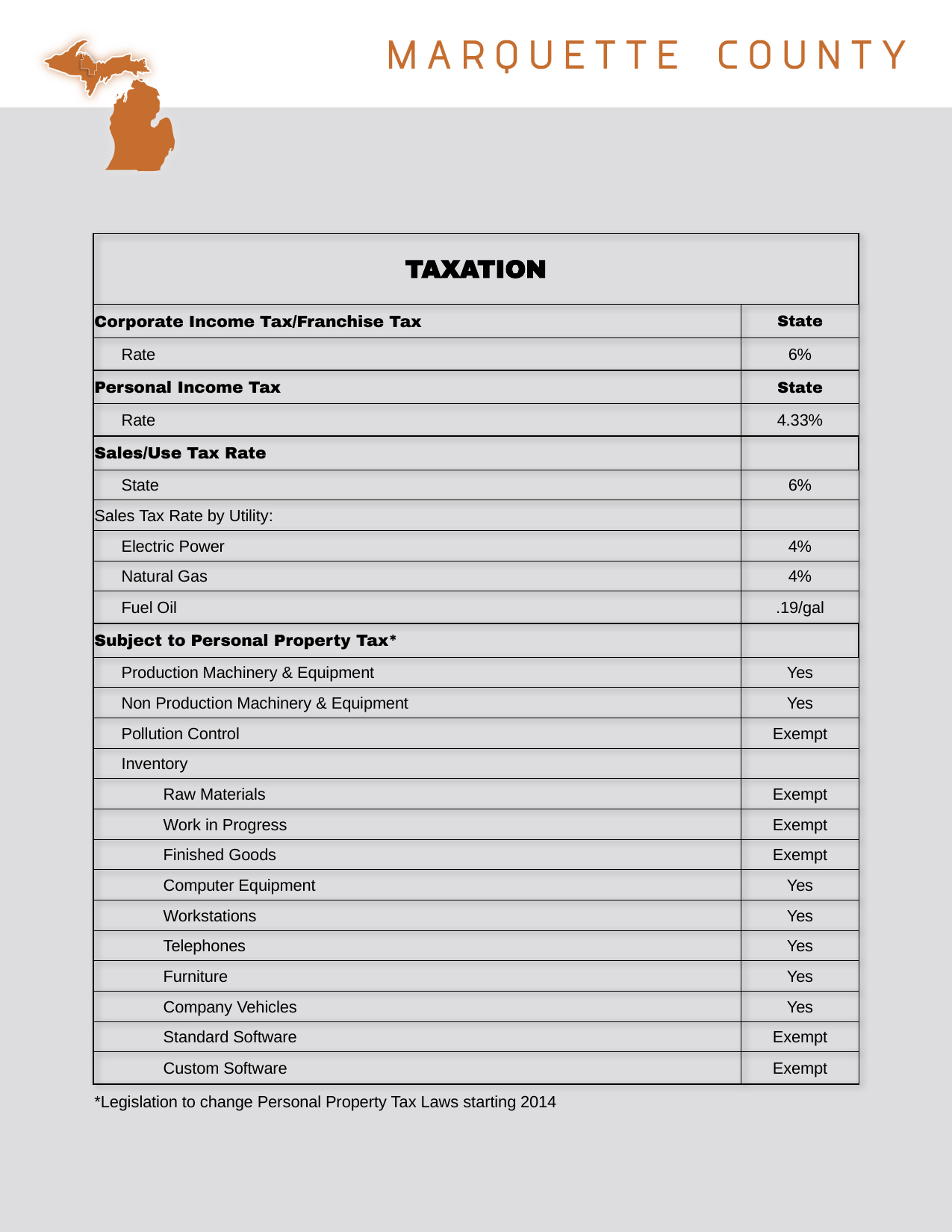

| TAXATION |  |
| --- | --- |
| Corporate Income Tax/Franchise Tax | State |
| Rate | 6% |
| Personal Income Tax | State |
| Rate | 4.33% |
| Sales/Use Tax Rate |  |
| State | 6% |
| Sales Tax Rate by Utility: |  |
| Electric Power | 4% |
| Natural Gas | 4% |
| Fuel Oil | .19/gal |
| Subject to Personal Property Tax\* |  |
| Production Machinery & Equipment | Yes |
| Non Production Machinery & Equipment | Yes |
| Pollution Control | Exempt |
| Inventory |  |
| Raw Materials | Exempt |
| Work in Progress | Exempt |
| Finished Goods | Exempt |
| Computer Equipment | Yes |
| Workstations | Yes |
| Telephones | Yes |
| Furniture | Yes |
| Company Vehicles | Yes |
| Standard Software | Exempt |
| Custom Software | Exempt |
| \*Legislation to change Personal Property Tax Laws starting 2014 |  |